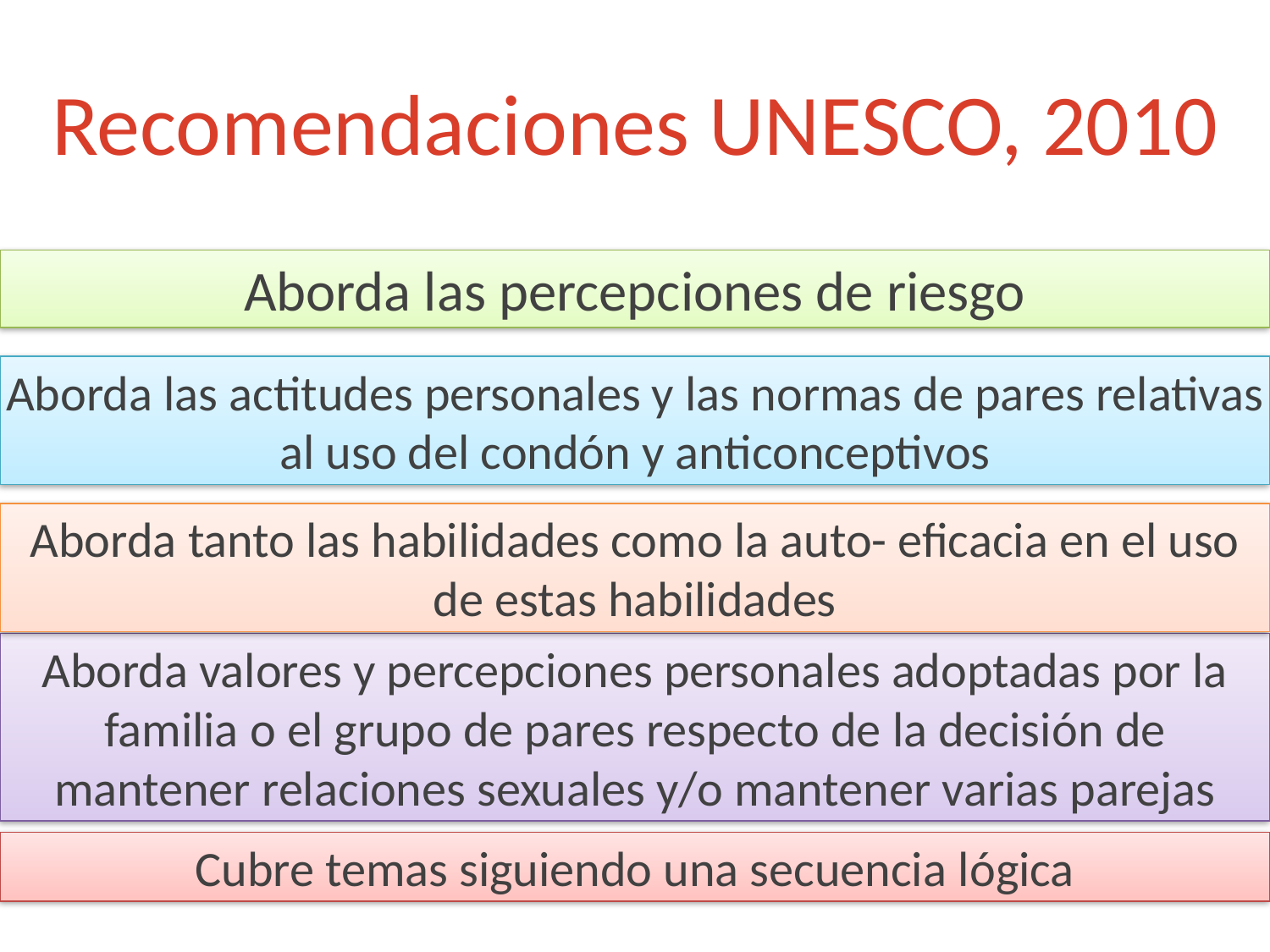

# Recomendaciones UNESCO, 2010
Aborda las percepciones de riesgo
Aborda las actitudes personales y las normas de pares relativas al uso del condón y anticonceptivos
Aborda tanto las habilidades como la auto- eficacia en el uso de estas habilidades
Aborda valores y percepciones personales adoptadas por la familia o el grupo de pares respecto de la decisión de mantener relaciones sexuales y/o mantener varias parejas
Cubre temas siguiendo una secuencia lógica